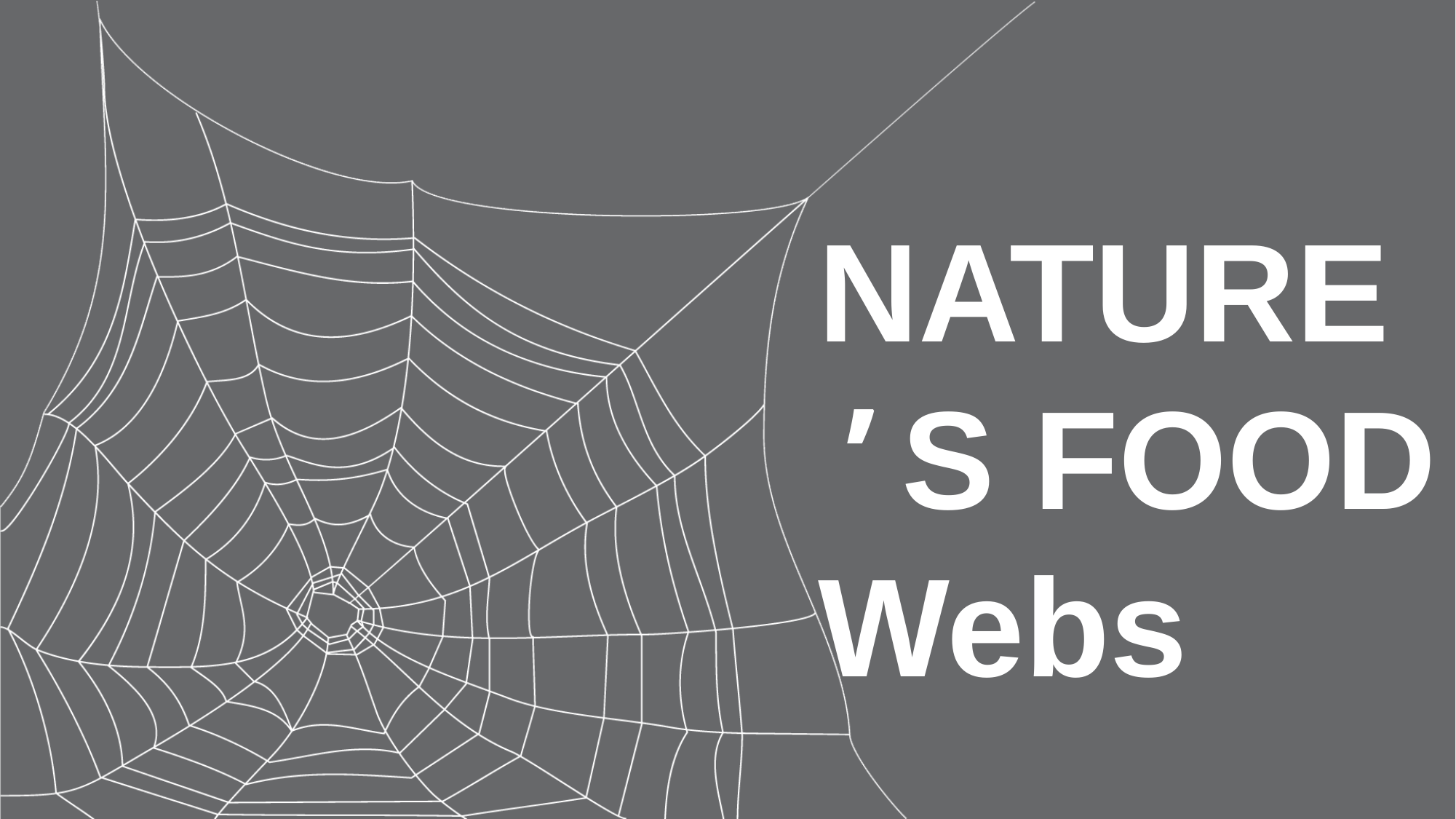

NATURE’S FOOD Webs
# Nature’s Food Webs